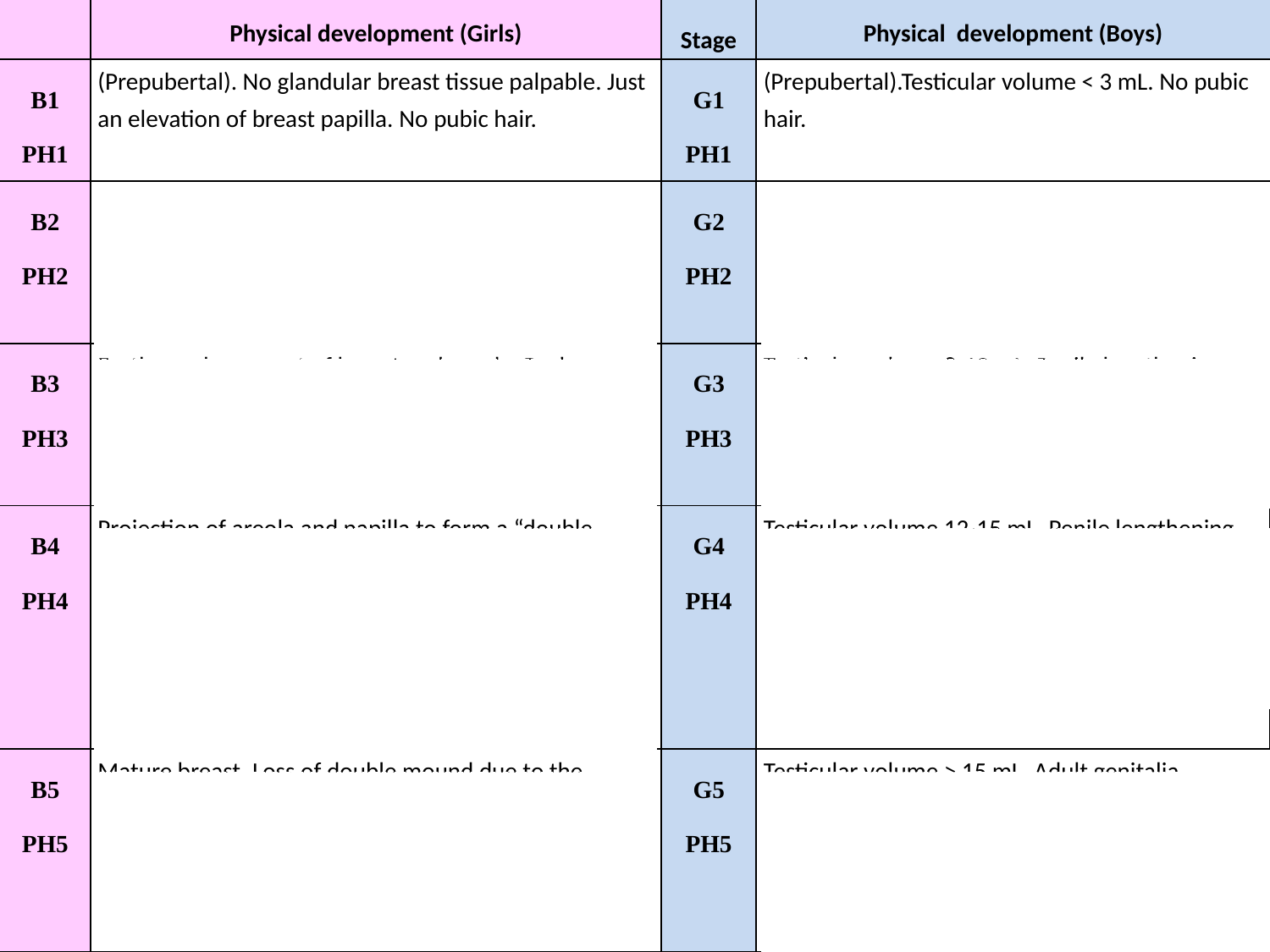

|  | Physical development (Girls) | Stage | Physical development (Boys) |
| --- | --- | --- | --- |
| B1 PH1 | (Prepubertal). No glandular breast tissue palpable. Just an elevation of breast papilla. No pubic hair. | G1 PH1 | (Prepubertal).Testicular volume < 3 mL. No pubic hair. |
| B2 PH2 | Breast budding with elevation of breast and papilla as a small mound [1st pubertal sign in girls]. Downy soft pubic hair. Growth spurt (between stage 2-3) | G2 PH2 | Enlargement of testicular volume (3-6 mL) [1st pubertal sign in boys]. Little or no change in penile size. Downy soft pubic hair. |
| B3 PH3 | Further enlargement of breast and areola. Darker, coarser and curled hair. | G3 PH3 | Testicular volume 8-12 mL. Penile lengthening. Darker, coarser, and curled hair. Growth spurt (between stage 3-4) |
| B4 PH4 | Projection of areola and papilla to form a “double mound” above the level of the breast. More dense hair that fills the entire triangle overlying the pubic region and external genitalia and no spread to the inner thigh. Menarche (between stage 4-5) | G4 PH4 | Testicular volume 12-15 mL. Penile lengthening and broadening. Terminal hair that fills the entire triangle overlying the pubic region and external genitalia and no spread to the inner thigh. |
| B5 PH5 | Mature breast. Loss of double mound due to the projection of papilla only and recession of the areola to the level of the breast. Dense hair that extends beyond the inguinal area onto the inner thigh. | G5 PH5 | Testicular volume > 15 mL. Adult genitalia. Terminal hair that extends beyond the inguinal area onto the inner thigh. |